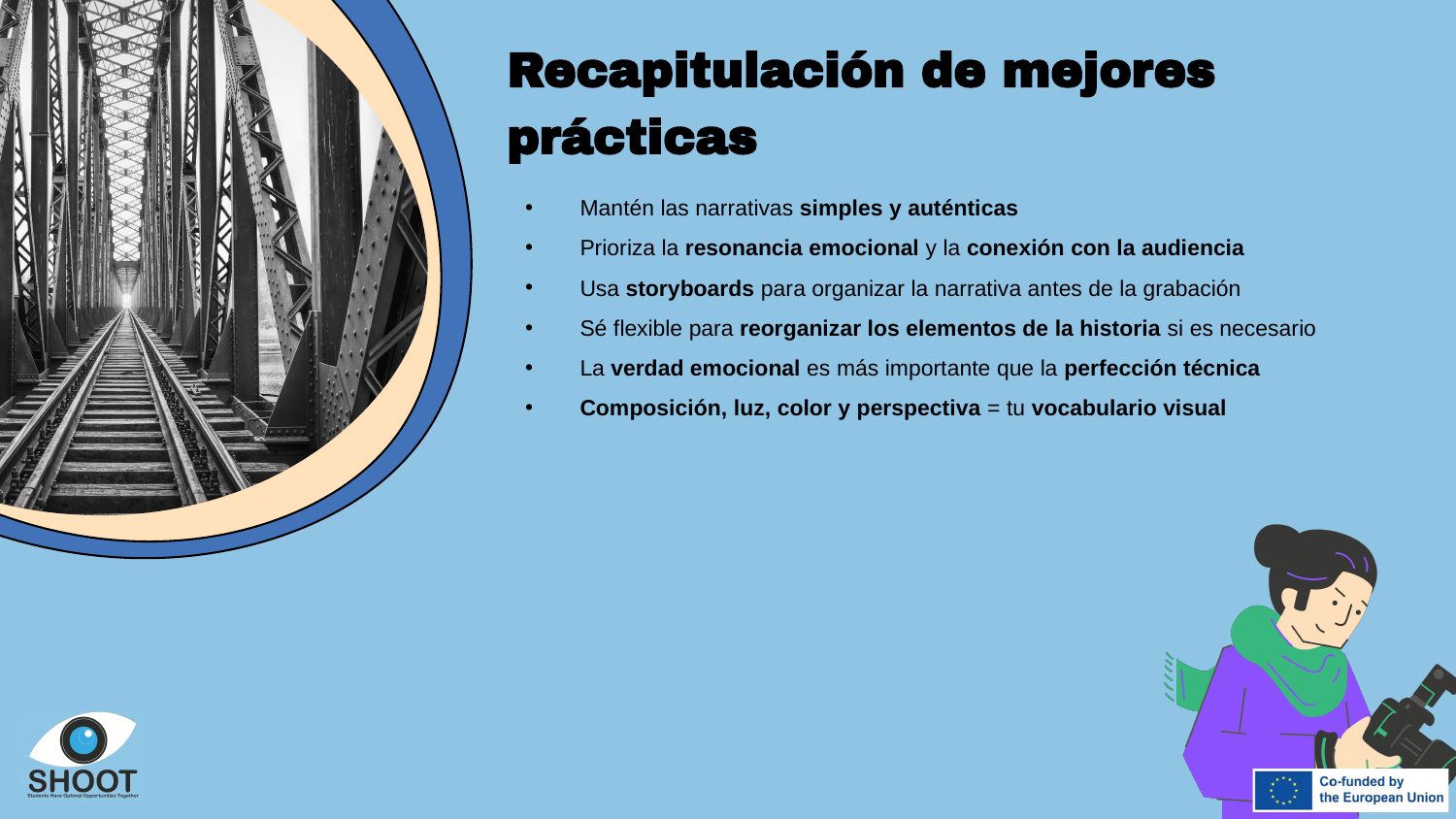

Recapitulación de mejores prácticas
Mantén las narrativas simples y auténticas
Prioriza la resonancia emocional y la conexión con la audiencia
Usa storyboards para organizar la narrativa antes de la grabación
Sé flexible para reorganizar los elementos de la historia si es necesario
La verdad emocional es más importante que la perfección técnica
Composición, luz, color y perspectiva = tu vocabulario visual